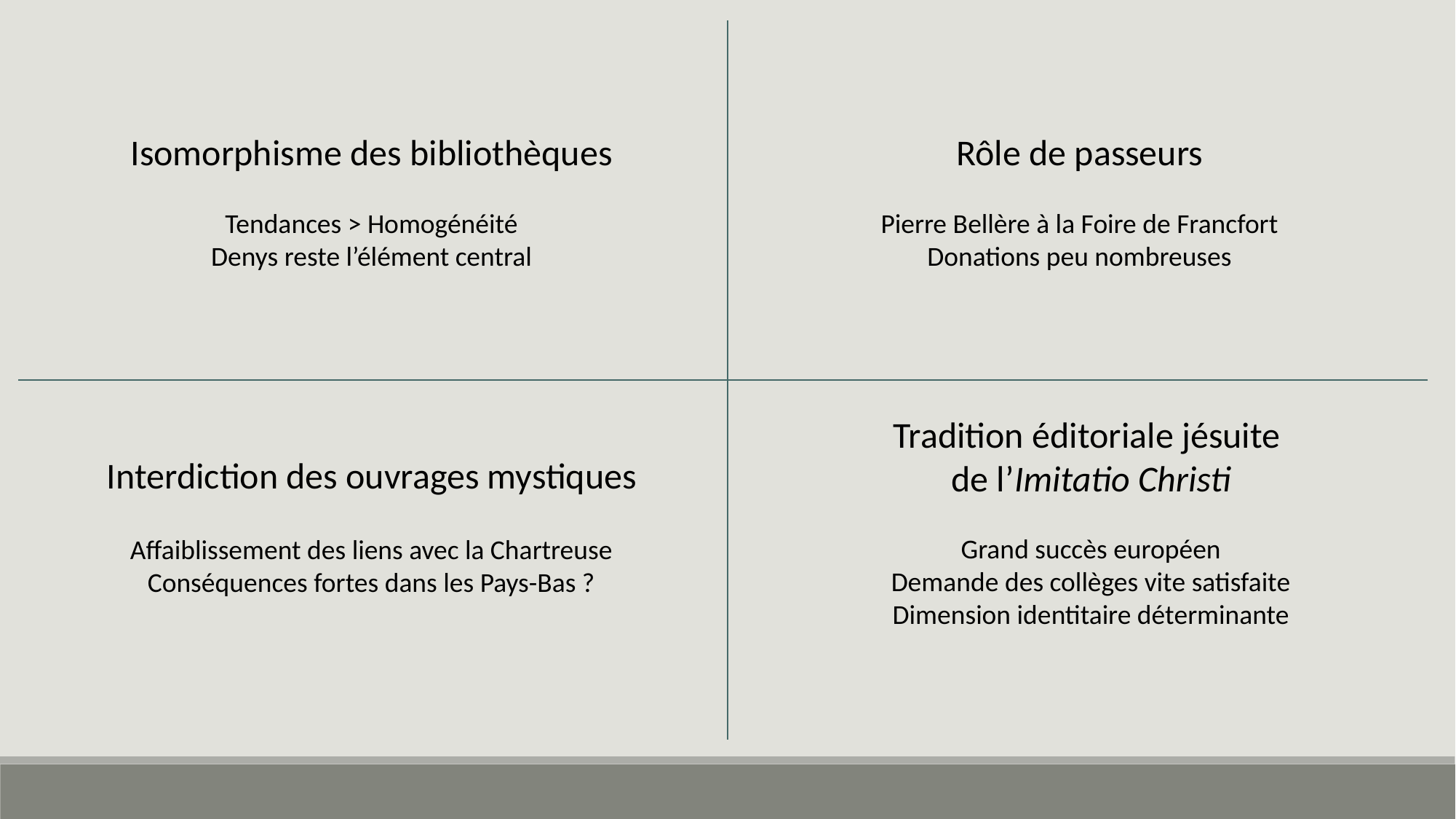

Isomorphisme des bibliothèques

Tendances > Homogénéité
Denys reste l’élément central
Rôle de passeurs

Pierre Bellère à la Foire de Francfort
Donations peu nombreuses
Tradition éditoriale jésuite
de l’Imitatio Christi

Grand succès européen
Demande des collèges vite satisfaite
Dimension identitaire déterminante
Interdiction des ouvrages mystiques

Affaiblissement des liens avec la Chartreuse
Conséquences fortes dans les Pays-Bas ?